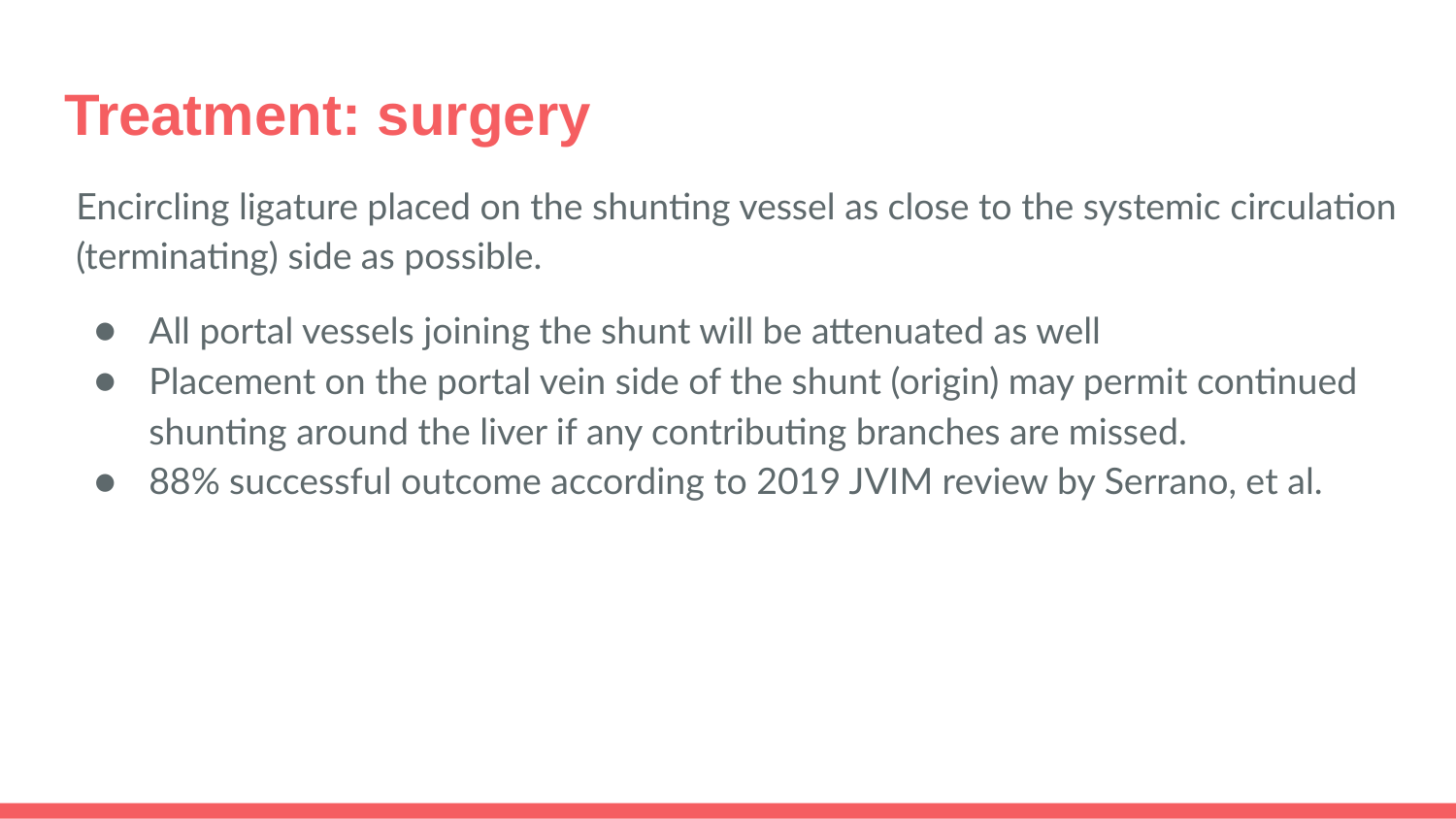

# Treatment: surgery
Encircling ligature placed on the shunting vessel as close to the systemic circulation (terminating) side as possible.
All portal vessels joining the shunt will be attenuated as well
Placement on the portal vein side of the shunt (origin) may permit continued shunting around the liver if any contributing branches are missed.
88% successful outcome according to 2019 JVIM review by Serrano, et al.